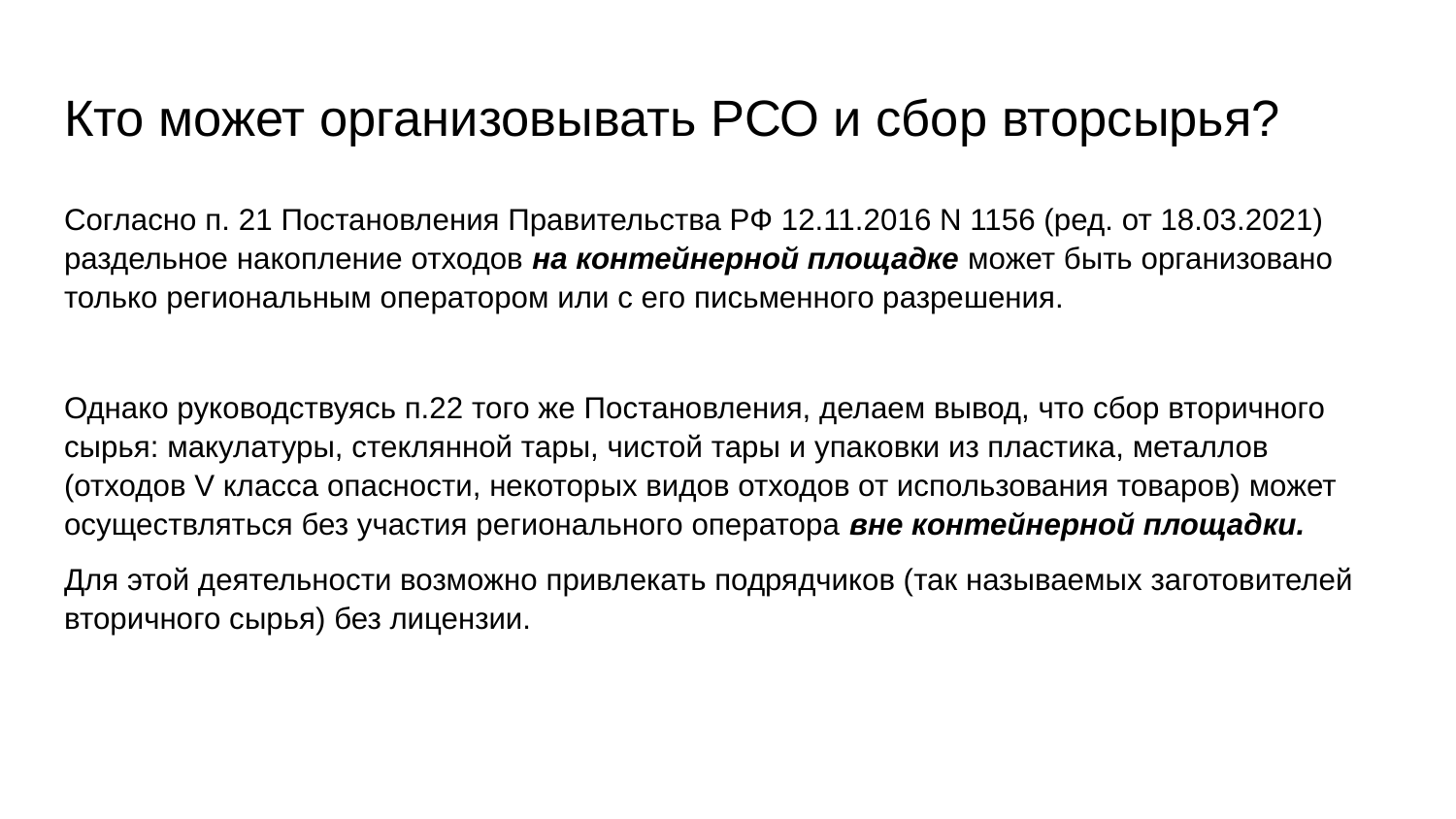

# Кто может организовывать РСО и сбор вторсырья?
Согласно п. 21 Постановления Правительства РФ 12.11.2016 N 1156 (ред. от 18.03.2021) раздельное накопление отходов на контейнерной площадке может быть организовано только региональным оператором или с его письменного разрешения.

Однако руководствуясь п.22 того же Постановления, делаем вывод, что сбор вторичного сырья: макулатуры, стеклянной тары, чистой тары и упаковки из пластика, металлов (отходов V класса опасности, некоторых видов отходов от использования товаров) может осуществляться без участия регионального оператора вне контейнерной площадки.
Для этой деятельности возможно привлекать подрядчиков (так называемых заготовителей вторичного сырья) без лицензии.